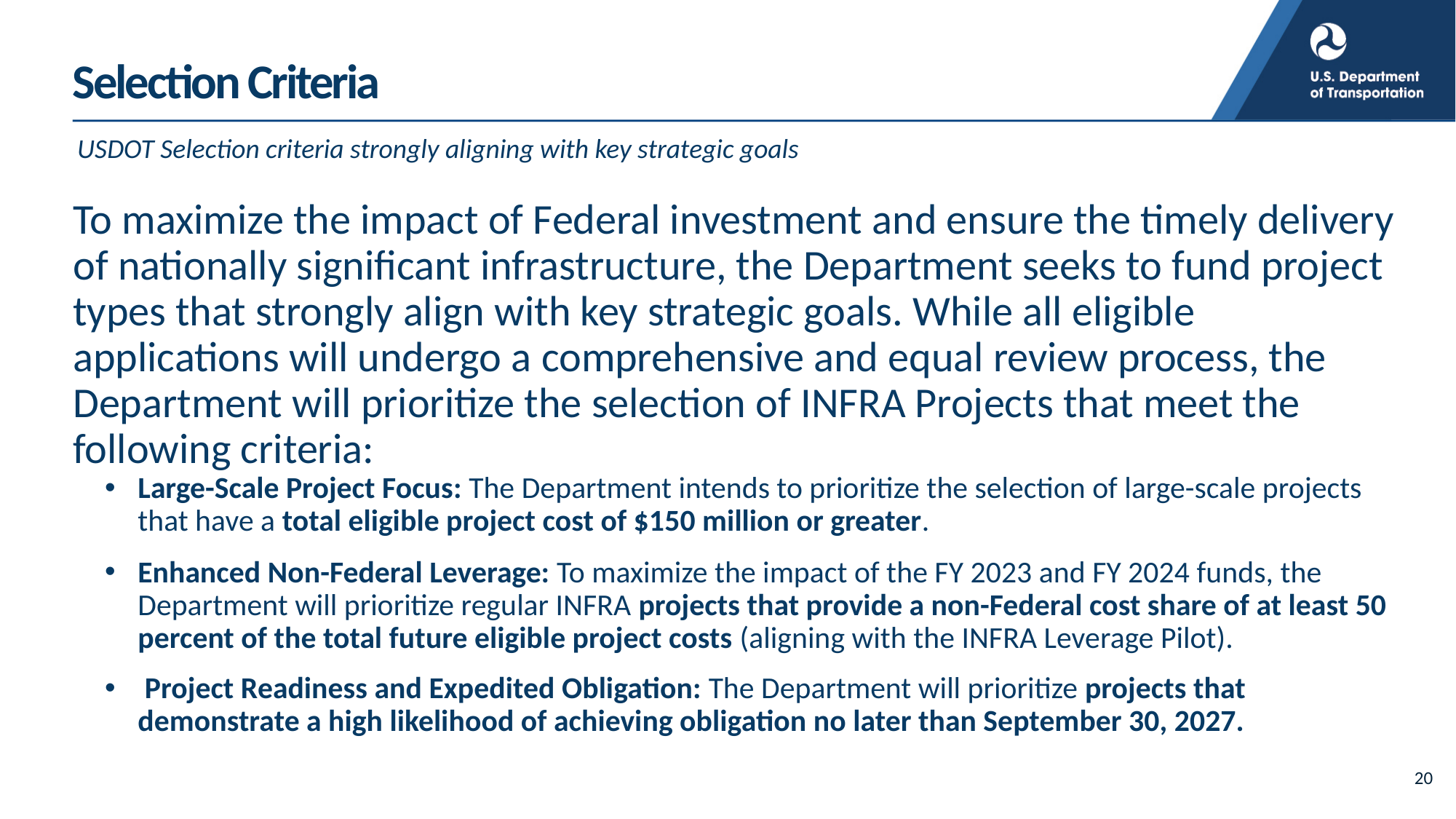

# Selection Criteria
USDOT Selection criteria strongly aligning with key strategic goals
To maximize the impact of Federal investment and ensure the timely delivery of nationally significant infrastructure, the Department seeks to fund project types that strongly align with key strategic goals. While all eligible applications will undergo a comprehensive and equal review process, the Department will prioritize the selection of INFRA Projects that meet the following criteria:
Large-Scale Project Focus: The Department intends to prioritize the selection of large-scale projects that have a total eligible project cost of $150 million or greater.
Enhanced Non-Federal Leverage: To maximize the impact of the FY 2023 and FY 2024 funds, the Department will prioritize regular INFRA projects that provide a non-Federal cost share of at least 50 percent of the total future eligible project costs (aligning with the INFRA Leverage Pilot).
 Project Readiness and Expedited Obligation: The Department will prioritize projects that demonstrate a high likelihood of achieving obligation no later than September 30, 2027.
20